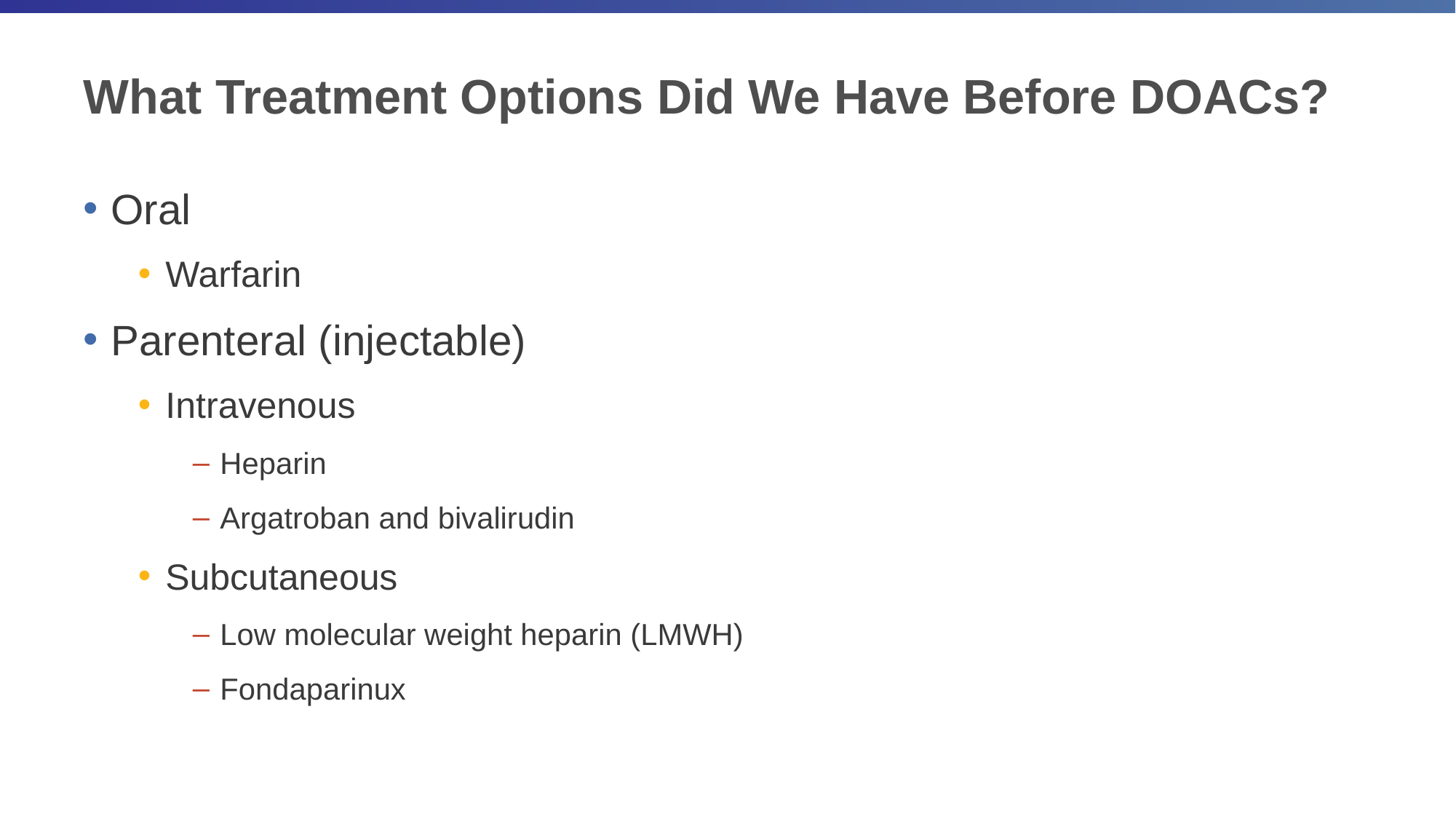

# What Treatment Options Did We Have Before DOACs?
Oral
Warfarin
Parenteral (injectable)
Intravenous
Heparin
Argatroban and bivalirudin
Subcutaneous
Low molecular weight heparin (LMWH)
Fondaparinux